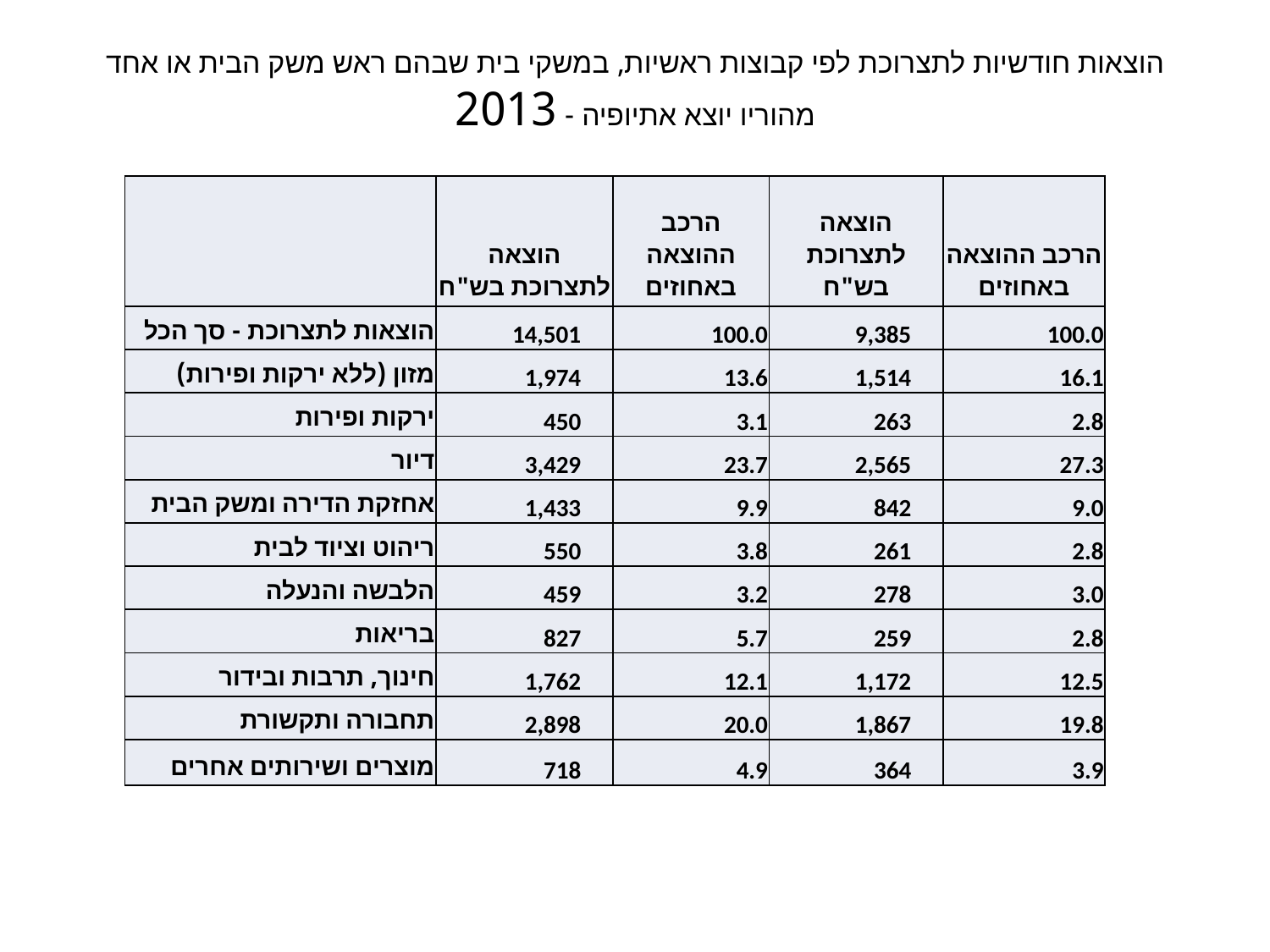

# הוצאות חודשיות לתצרוכת לפי קבוצות ראשיות, במשקי בית שבהם ראש משק הבית או אחד מהוריו יוצא אתיופיה - 2013
|  | הוצאה לתצרוכת בש"ח | הרכב ההוצאה באחוזים | הוצאה לתצרוכת בש"ח | הרכב ההוצאה באחוזים |
| --- | --- | --- | --- | --- |
| הוצאות לתצרוכת - סך הכל | 14,501 | 100.0 | 9,385 | 100.0 |
| מזון (ללא ירקות ופירות) | 1,974 | 13.6 | 1,514 | 16.1 |
| ירקות ופירות | 450 | 3.1 | 263 | 2.8 |
| דיור | 3,429 | 23.7 | 2,565 | 27.3 |
| אחזקת הדירה ומשק הבית | 1,433 | 9.9 | 842 | 9.0 |
| ריהוט וציוד לבית | 550 | 3.8 | 261 | 2.8 |
| הלבשה והנעלה | 459 | 3.2 | 278 | 3.0 |
| בריאות | 827 | 5.7 | 259 | 2.8 |
| חינוך, תרבות ובידור | 1,762 | 12.1 | 1,172 | 12.5 |
| תחבורה ותקשורת | 2,898 | 20.0 | 1,867 | 19.8 |
| מוצרים ושירותים אחרים | 718 | 4.9 | 364 | 3.9 |